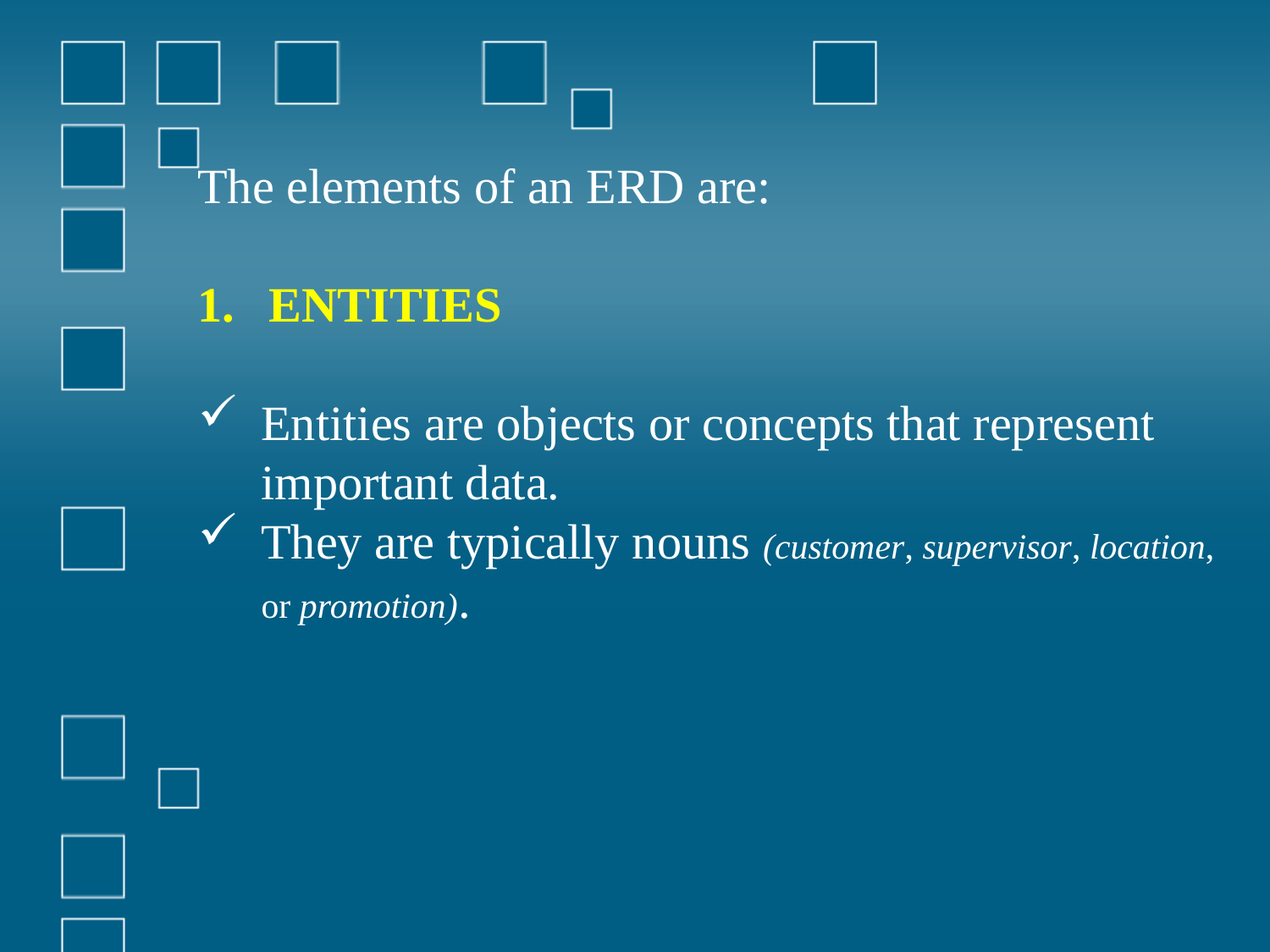

The elements of an ERD are:

ENTITIES

Entities are objects or concepts that represent important data.
They are typically nouns (customer, supervisor, location, or promotion).